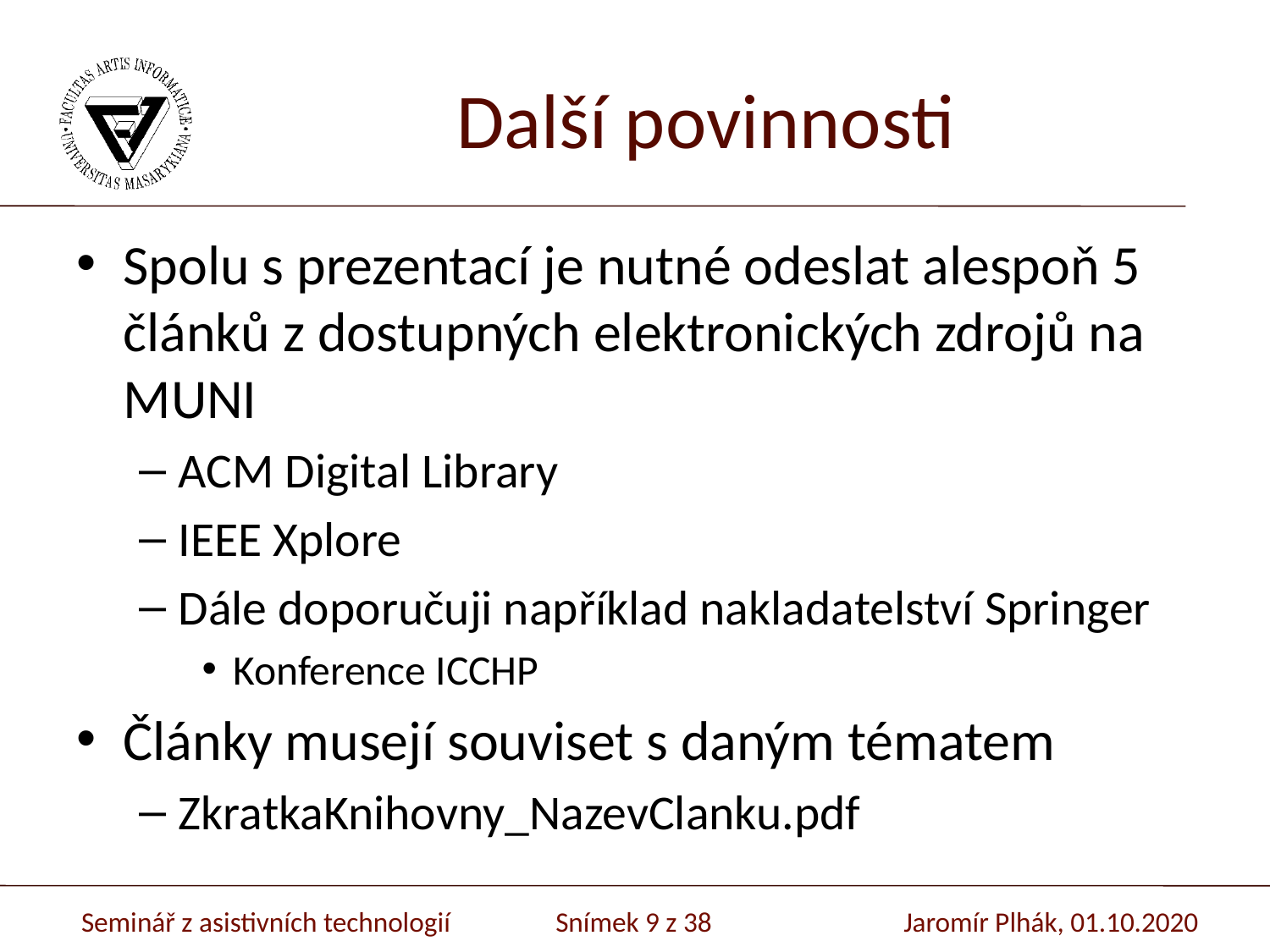

# Další povinnosti
Spolu s prezentací je nutné odeslat alespoň 5 článků z dostupných elektronických zdrojů na MUNI
ACM Digital Library
IEEE Xplore
Dále doporučuji například nakladatelství Springer
Konference ICCHP
Články musejí souviset s daným tématem
ZkratkaKnihovny_NazevClanku.pdf